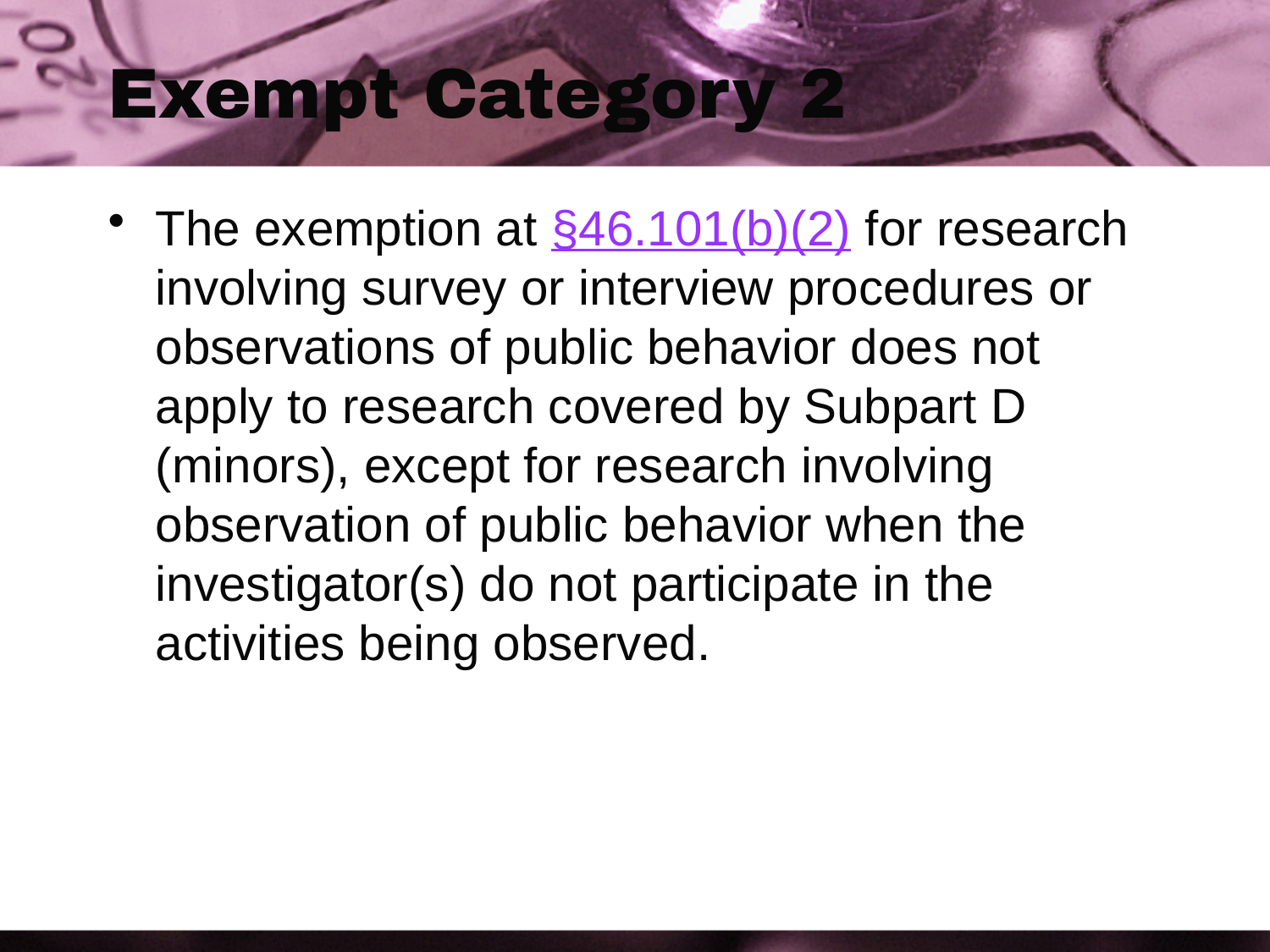

# Exempt Category 2
The exemption at §46.101(b)(2) for research involving survey or interview procedures or observations of public behavior does not apply to research covered by Subpart D (minors), except for research involving observation of public behavior when the investigator(s) do not participate in the activities being observed.